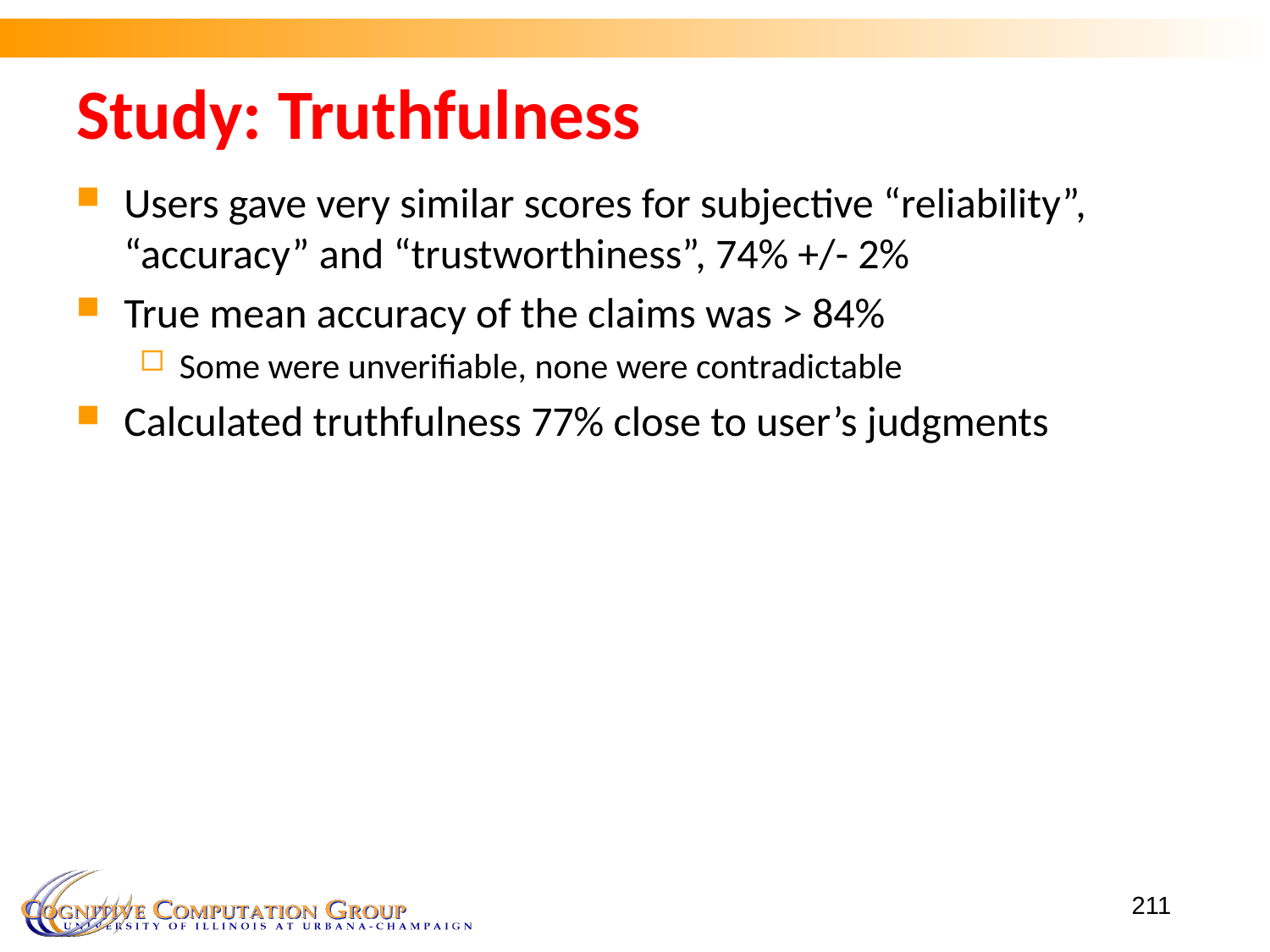

Study: Truthfulness
Users gave very similar scores for subjective “reliability”, “accuracy” and “trustworthiness”, 74% +/- 2%
True mean accuracy of the claims was > 84%
Some were unverifiable, none were contradictable
Calculated truthfulness 77% close to user’s judgments

211